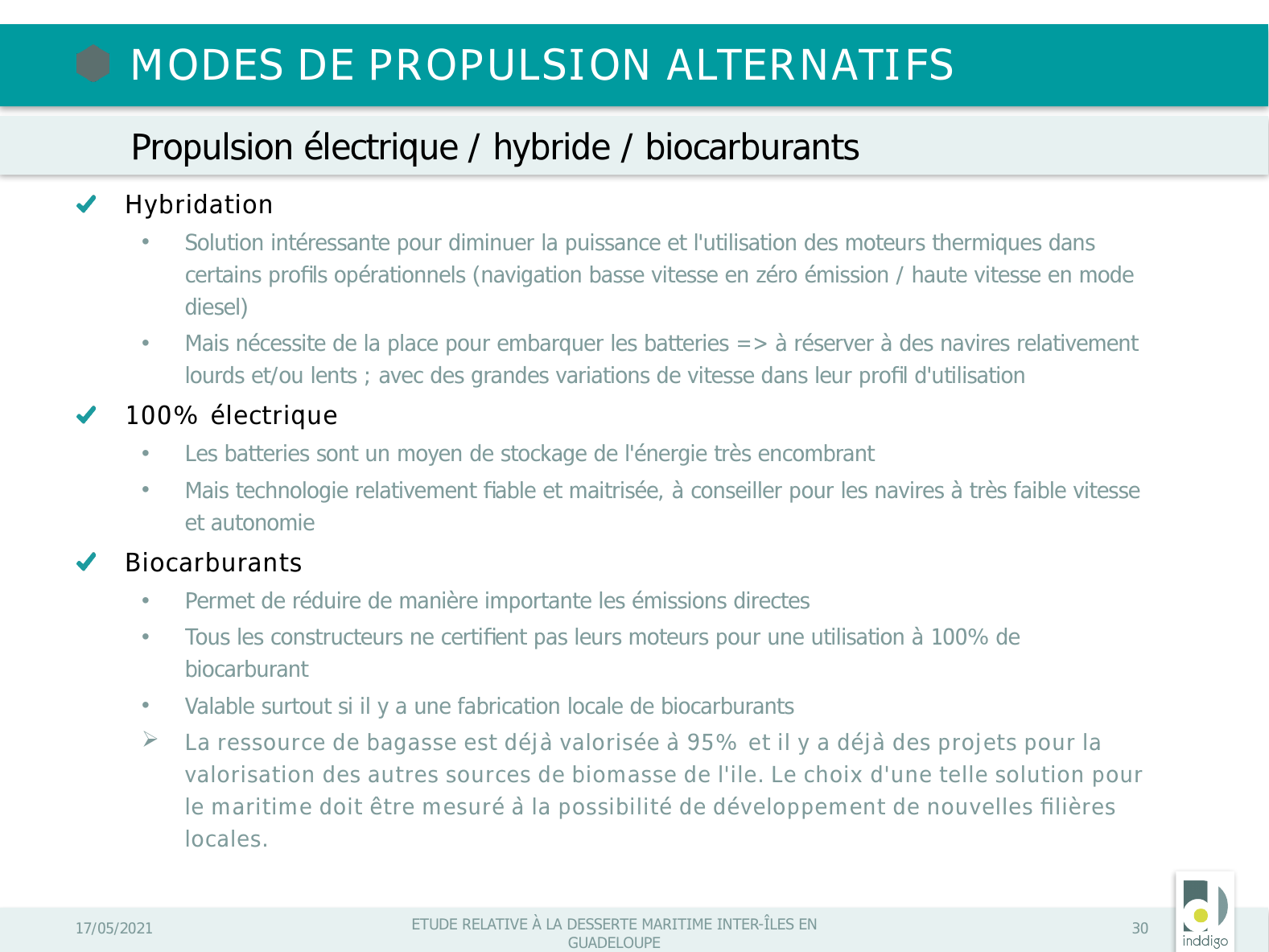

Modes de propulsion alternatifs
Propulsion électrique / hybride / biocarburants

Hybridation
Solution intéressante pour diminuer la puissance et l'utilisation des moteurs thermiques dans certains profils opérationnels (navigation basse vitesse en zéro émission / haute vitesse en mode diesel)
Mais nécessite de la place pour embarquer les batteries => à réserver à des navires relativement lourds et/ou lents ; avec des grandes variations de vitesse dans leur profil d'utilisation
100% électrique
Les batteries sont un moyen de stockage de l'énergie très encombrant
Mais technologie relativement fiable et maitrisée, à conseiller pour les navires à très faible vitesse et autonomie
Biocarburants
Permet de réduire de manière importante les émissions directes
Tous les constructeurs ne certifient pas leurs moteurs pour une utilisation à 100% de biocarburant
Valable surtout si il y a une fabrication locale de biocarburants
La ressource de bagasse est déjà valorisée à 95% et il y a déjà des projets pour la valorisation des autres sources de biomasse de l'ile. Le choix d'une telle solution pour le maritime doit être mesuré à la possibilité de développement de nouvelles filières locales.
17/05/2021
Etude relative à la desserte maritime inter-îles en Guadeloupe
30